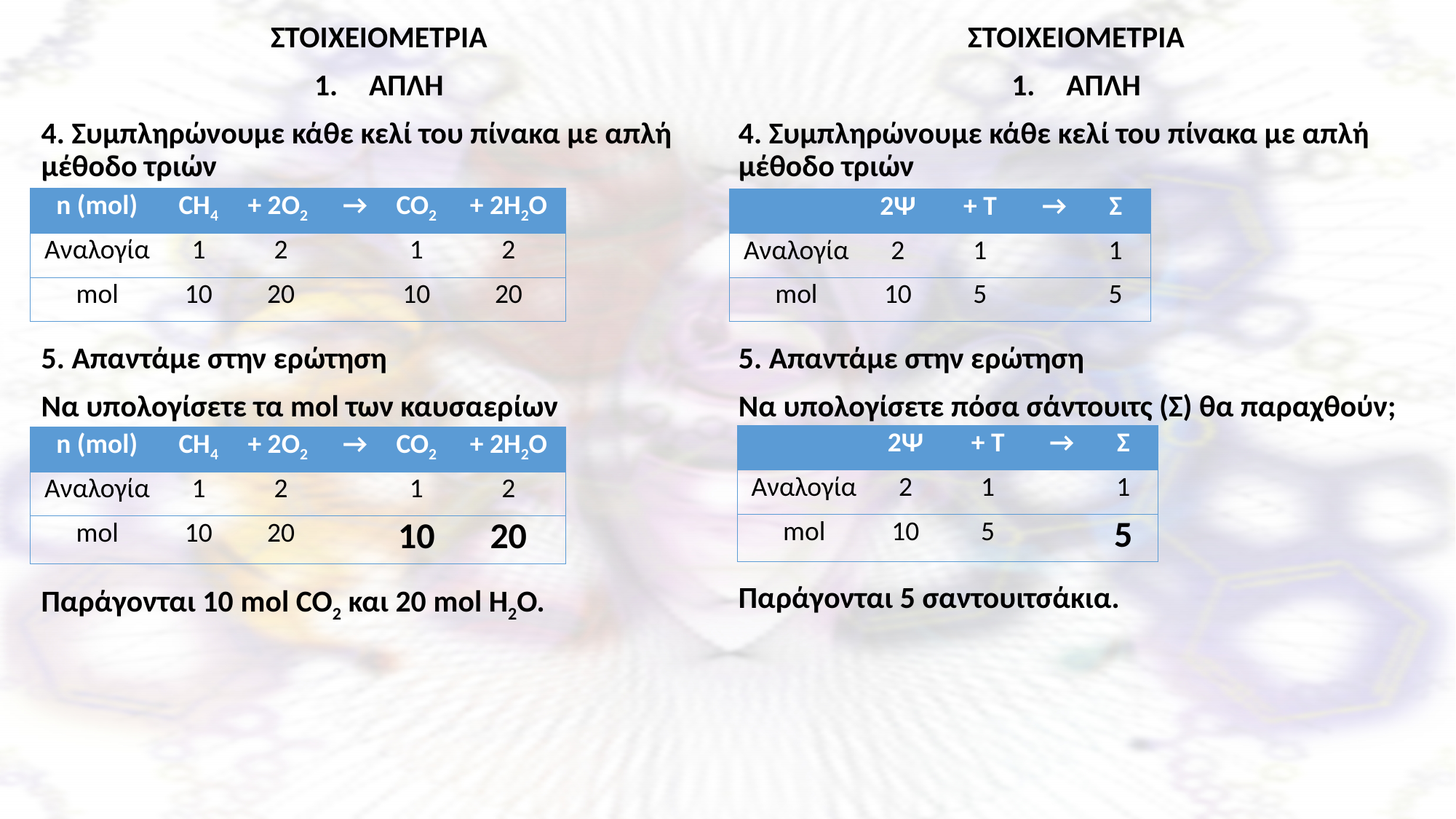

ΣΤΟΙΧΕΙΟΜΕΤΡΙΑ
ΑΠΛΗ
4. Συμπληρώνουμε κάθε κελί του πίνακα με απλή μέθοδο τριών

5. Απαντάμε στην ερώτηση
Να υπολογίσετε τα mol των καυσαερίων

Παράγονται 10 mol CO2 και 20 mol Η2Ο.
ΣΤΟΙΧΕΙΟΜΕΤΡΙΑ
ΑΠΛΗ
4. Συμπληρώνουμε κάθε κελί του πίνακα με απλή μέθοδο τριών

5. Απαντάμε στην ερώτηση
Να υπολογίσετε πόσα σάντουιτς (Σ) θα παραχθούν;

Παράγονται 5 σαντουιτσάκια.

| n (mol) | CH4 | + 2O2 | → | CO2 | + 2H2O |
| --- | --- | --- | --- | --- | --- |
| Αναλογία | 1 | 2 |  | 1 | 2 |
| mol | 10 | 20 |  | 10 | 20 |
|  | 2Ψ | + Τ | → | Σ |
| --- | --- | --- | --- | --- |
| Αναλογία | 2 | 1 |  | 1 |
| mol | 10 | 5 |  | 5 |
|  | 2Ψ | + Τ | → | Σ |
| --- | --- | --- | --- | --- |
| Αναλογία | 2 | 1 |  | 1 |
| mol | 10 | 5 |  | 5 |
| n (mol) | CH4 | + 2O2 | → | CO2 | + 2H2O |
| --- | --- | --- | --- | --- | --- |
| Αναλογία | 1 | 2 |  | 1 | 2 |
| mol | 10 | 20 |  | 10 | 20 |
Ξενοφώντας Ασβός, PhD, χημικός